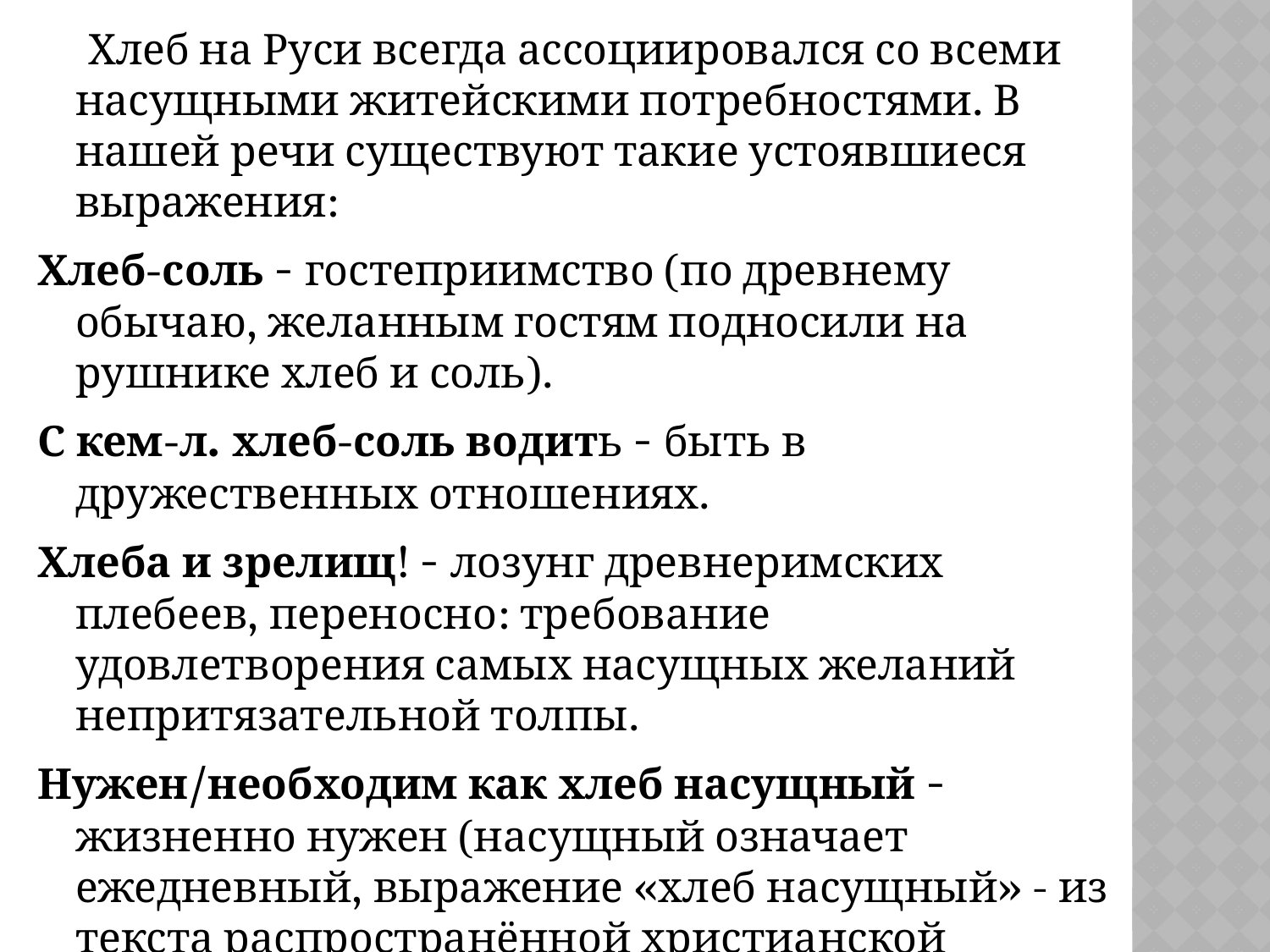

Хлеб на Руси всегда ассоциировался со всеми насущными житейскими потребностями. В нашей речи существуют такие устоявшиеся выражения:
Хлеб-соль - гостеприимство (по древнему обычаю, желанным гостям подносили на рушнике хлеб и соль).
С кем-л. хлеб-соль водить - быть в дружественных отношениях.
Хлеба и зрелищ! - лозунг древнеримских плебеев, переносно: требование удовлетворения самых насущных желаний непритязательной толпы.
Нужен/необходим как хлеб насущный - жизненно нужен (насущный означает ежедневный, выражение «хлеб насущный» - из текста распространённой христианской молитвы «Отче наш»).

#